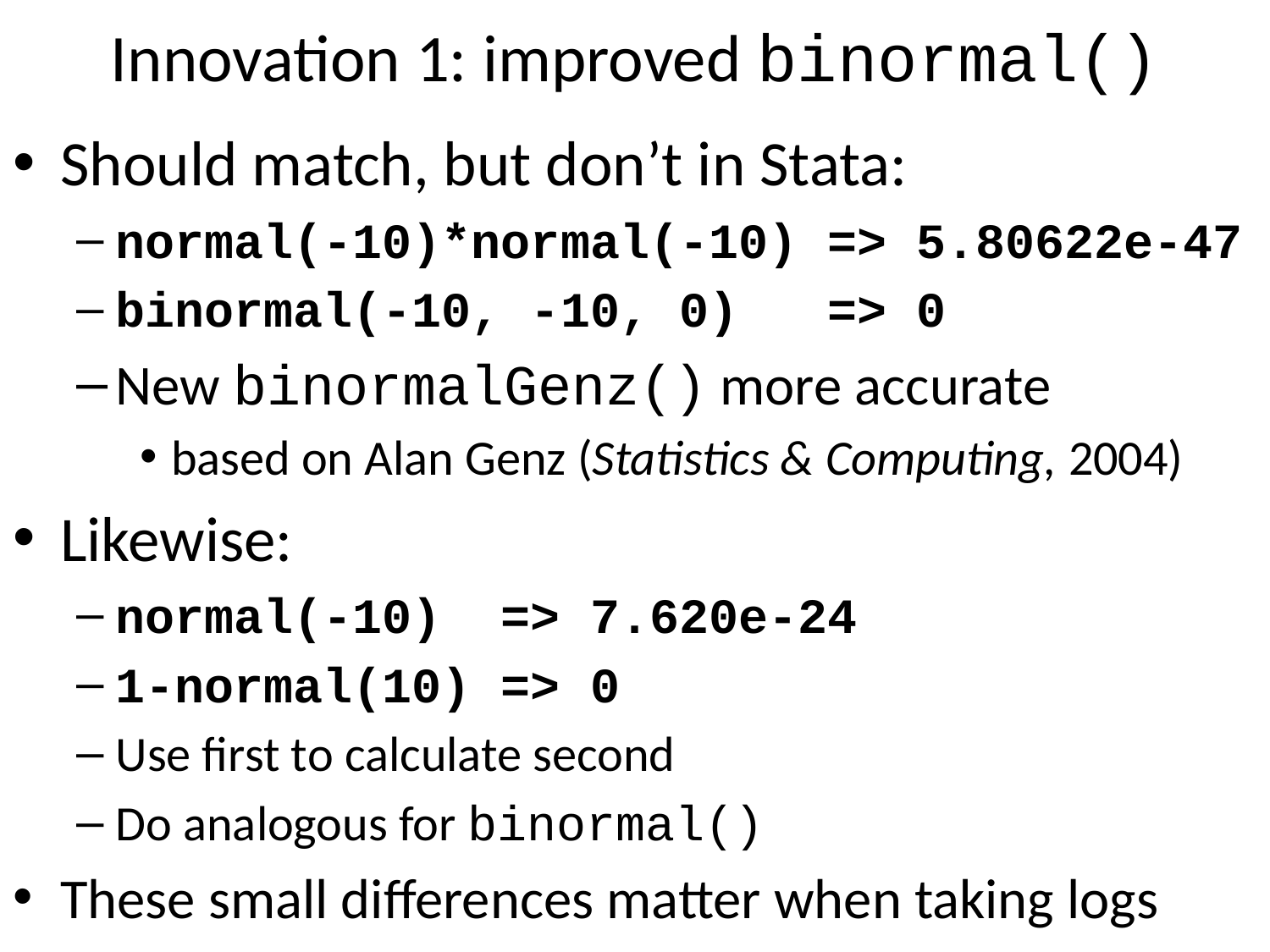

# Innovation 1: improved binormal()
Should match, but don’t in Stata:
normal(-10)*normal(-10) => 5.80622e-47
binormal(-10, -10, 0)   => 0
New binormalGenz() more accurate
based on Alan Genz (Statistics & Computing, 2004)
Likewise:
normal(-10)  => 7.620e-24
1-normal(10) => 0
Use first to calculate second
Do analogous for binormal()
These small differences matter when taking logs